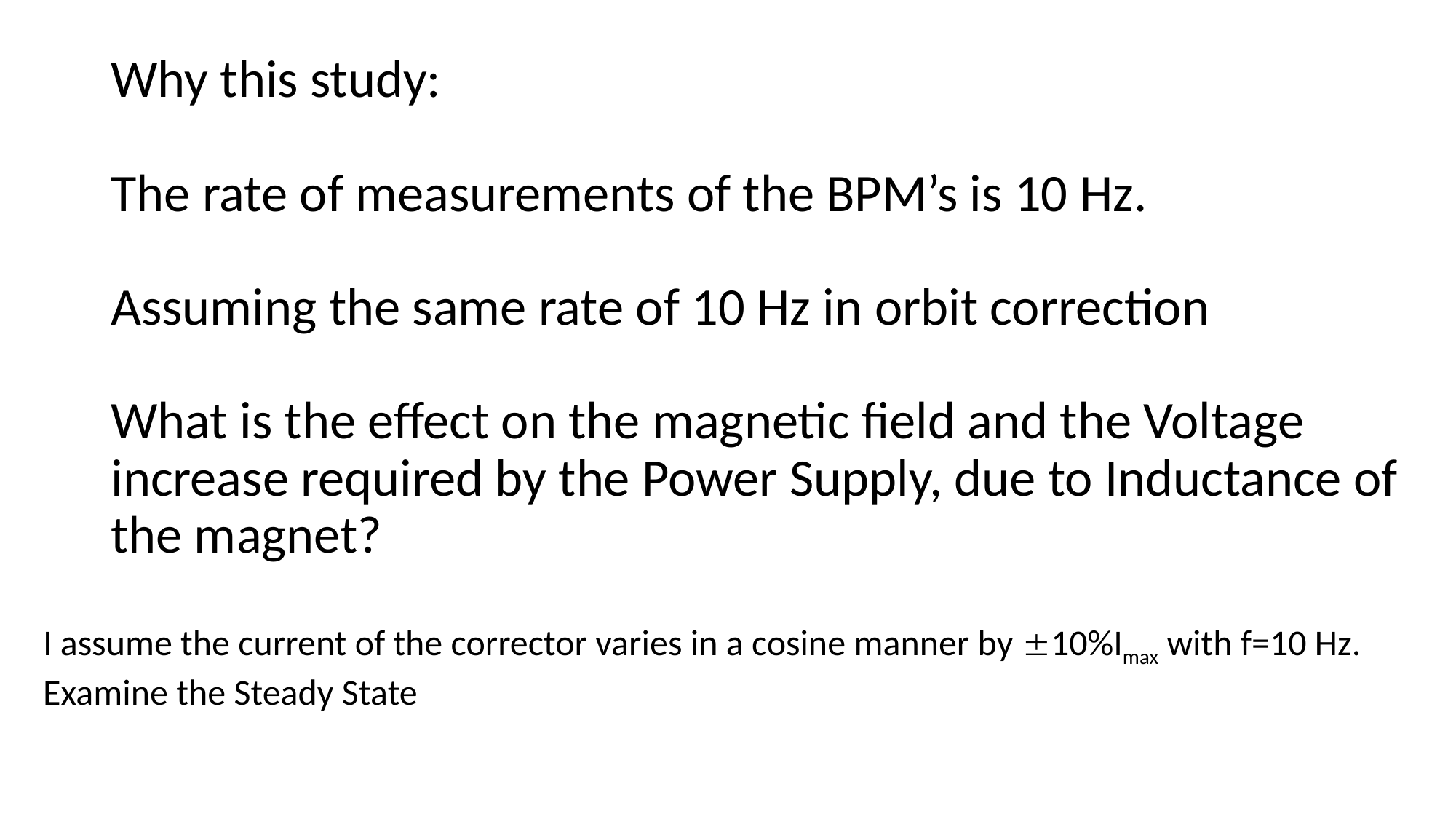

# Why this study: The rate of measurements of the BPM’s is 10 Hz. Assuming the same rate of 10 Hz in orbit correction What is the effect on the magnetic field and the Voltage increase required by the Power Supply, due to Inductance of the magnet?
I assume the current of the corrector varies in a cosine manner by ±10%Imax with f=10 Hz.
Examine the Steady State